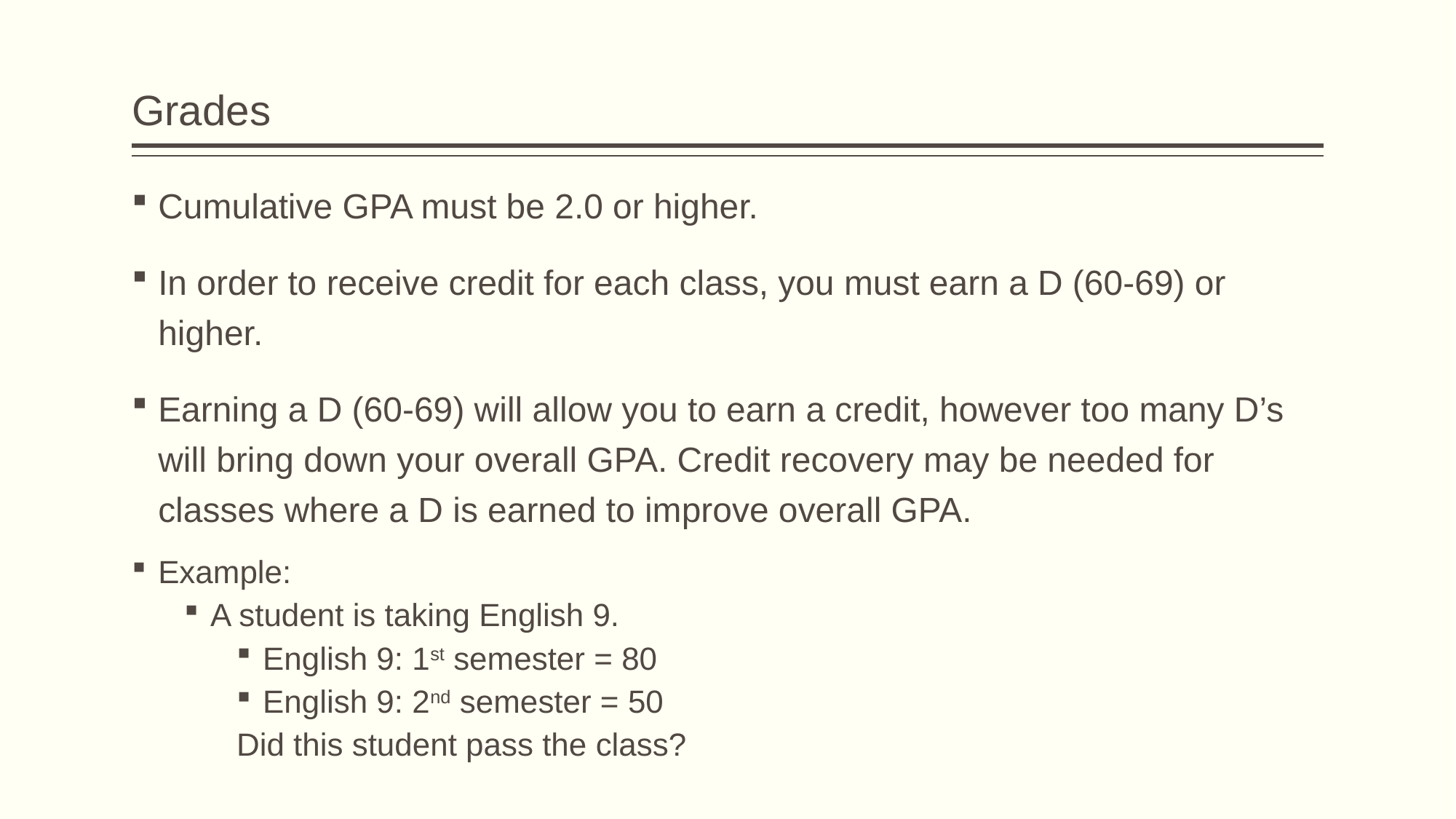

# Grades
Cumulative GPA must be 2.0 or higher.
In order to receive credit for each class, you must earn a D (60-69) or higher.
Earning a D (60-69) will allow you to earn a credit, however too many D’s will bring down your overall GPA. Credit recovery may be needed for classes where a D is earned to improve overall GPA.
Example:
A student is taking English 9.
English 9: 1st semester = 80
English 9: 2nd semester = 50
Did this student pass the class?